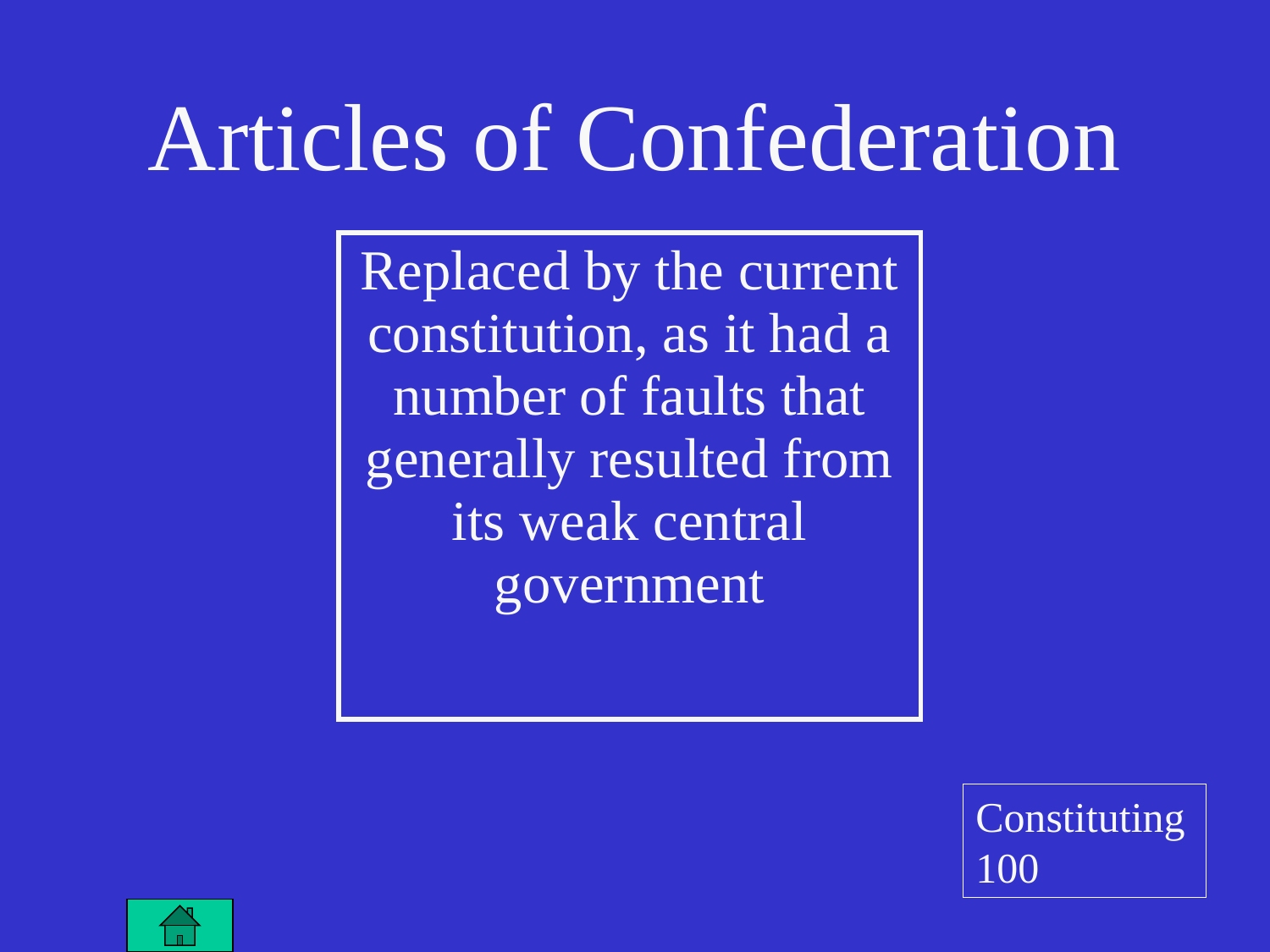

Articles of Confederation
| Replaced by the current constitution, as it had a number of faults that generally resulted from its weak central government |
| --- |
Constituting100